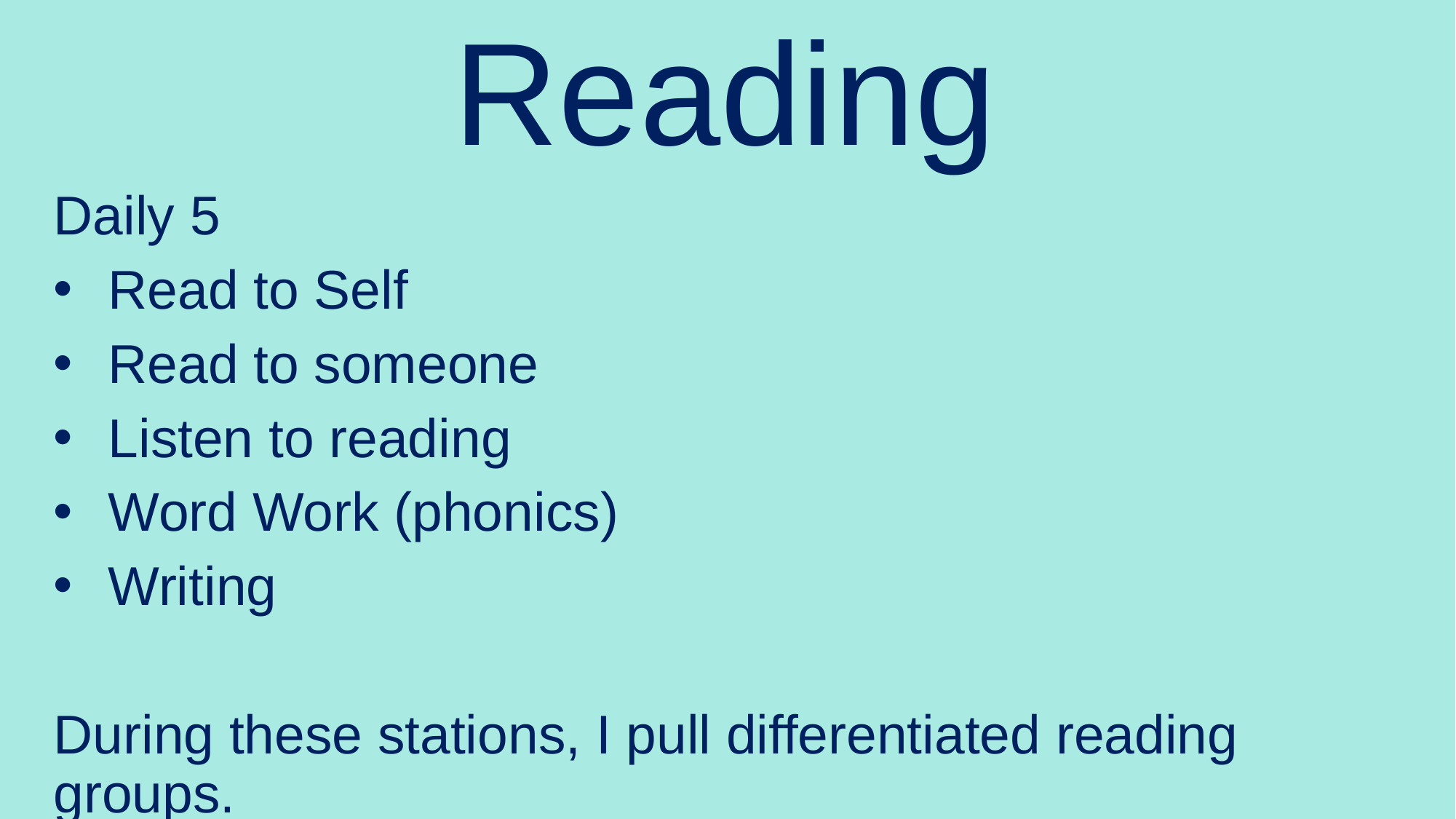

# Reading
Daily 5
Read to Self
Read to someone
Listen to reading
Word Work (phonics)
Writing

During these stations, I pull differentiated reading groups.